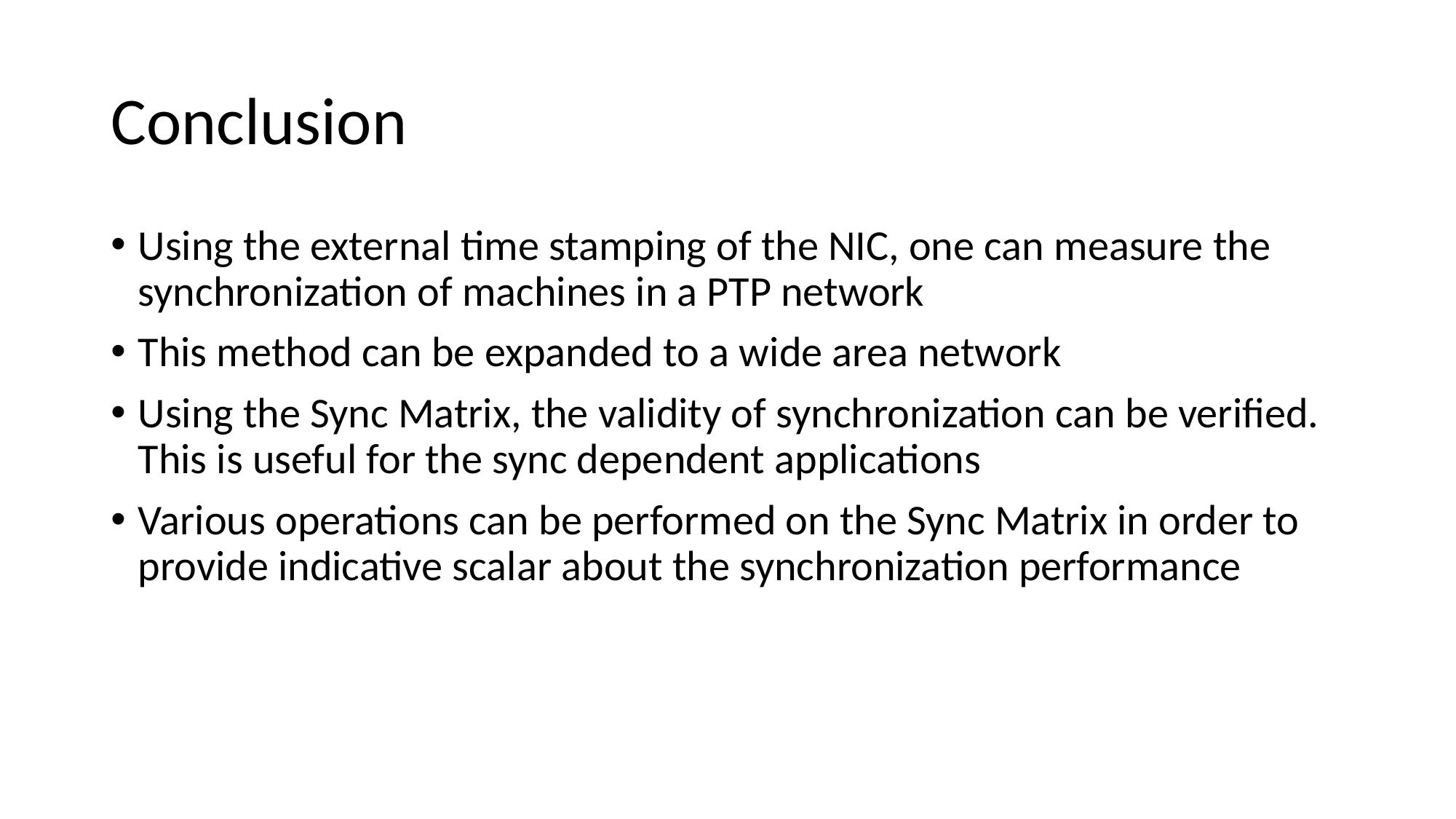

# Conclusion
Using the external time stamping of the NIC, one can measure the synchronization of machines in a PTP network
This method can be expanded to a wide area network
Using the Sync Matrix, the validity of synchronization can be verified. This is useful for the sync dependent applications
Various operations can be performed on the Sync Matrix in order to provide indicative scalar about the synchronization performance